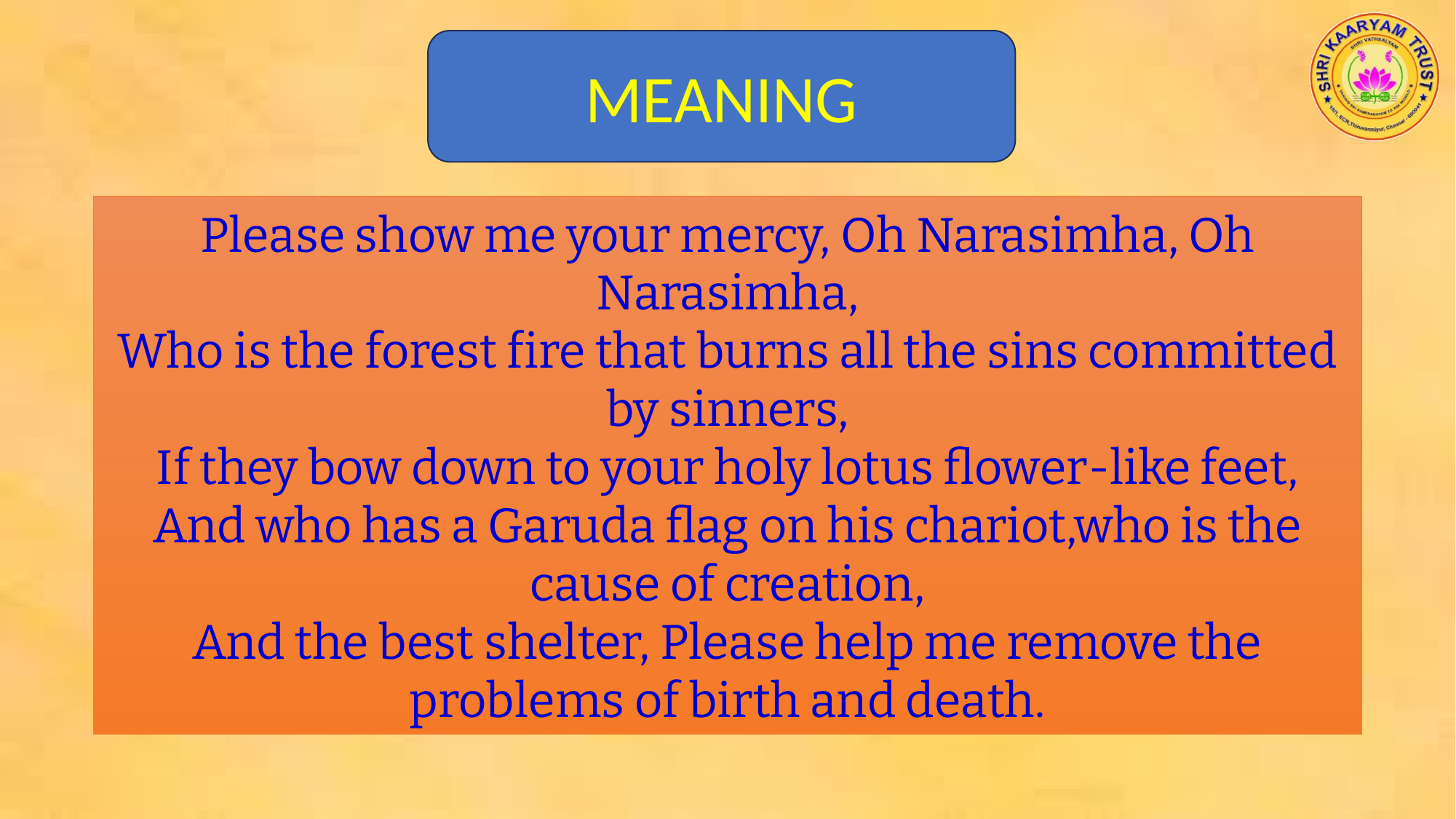

MEANING
Please show me your mercy, Oh Narasimha, Oh Narasimha,
Who is the forest fire that burns all the sins committed by sinners,
If they bow down to your holy lotus flower-like feet,
And who has a Garuda flag on his chariot,who is the cause of creation,
And the best shelter, Please help me remove the problems of birth and death.